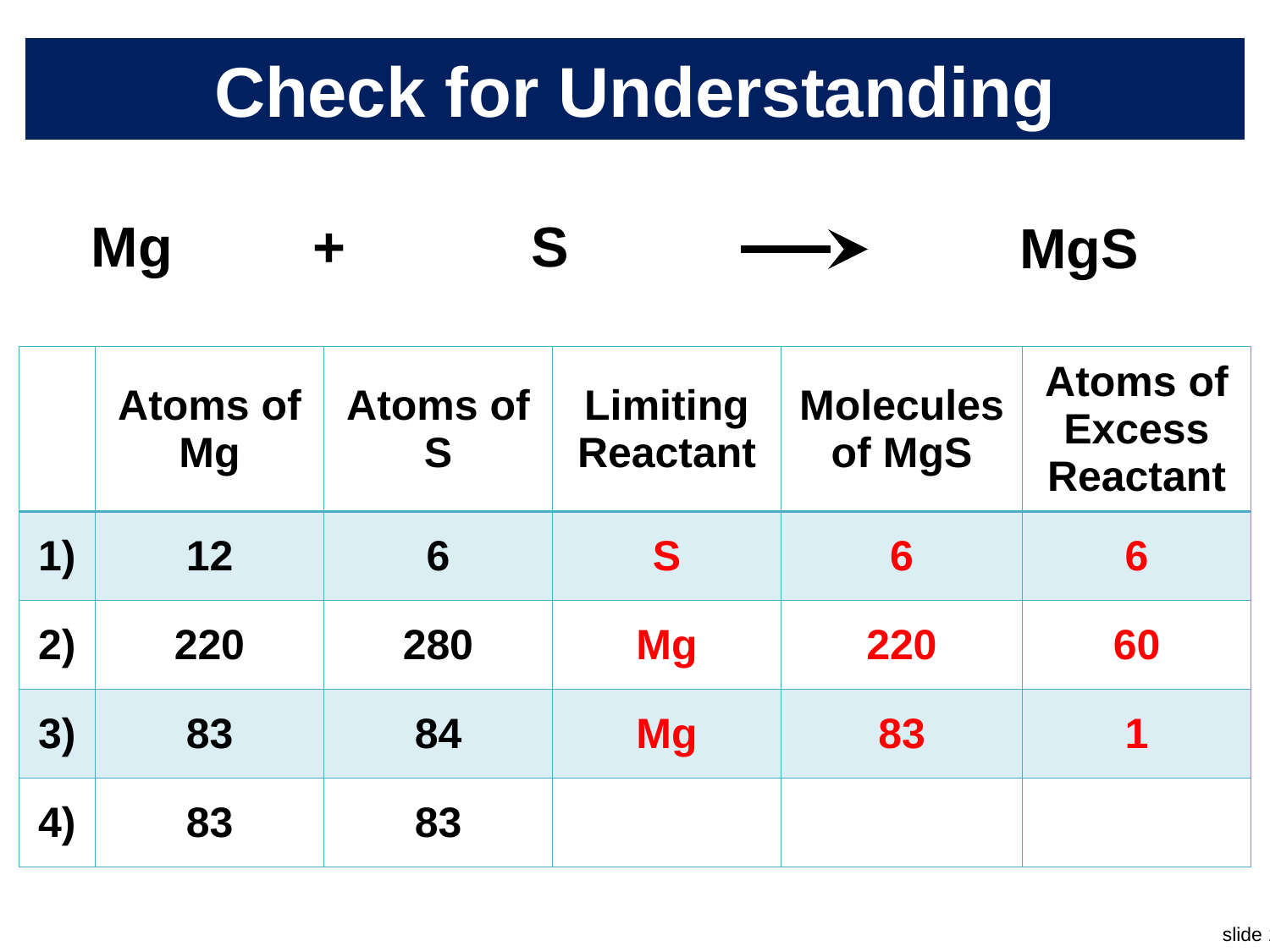

# Check for Understanding
Mg
+
S
MgS
|  | Atoms of Mg | Atoms of S | Limiting Reactant | Molecules of MgS | Atoms of Excess Reactant |
| --- | --- | --- | --- | --- | --- |
| 1) | 12 | 6 | S | 6 | 6 |
| 2) | 220 | 280 | Mg | 220 | 60 |
| 3) | 83 | 84 | Mg | 83 | 1 |
| 4) | 83 | 83 |  |  |  |